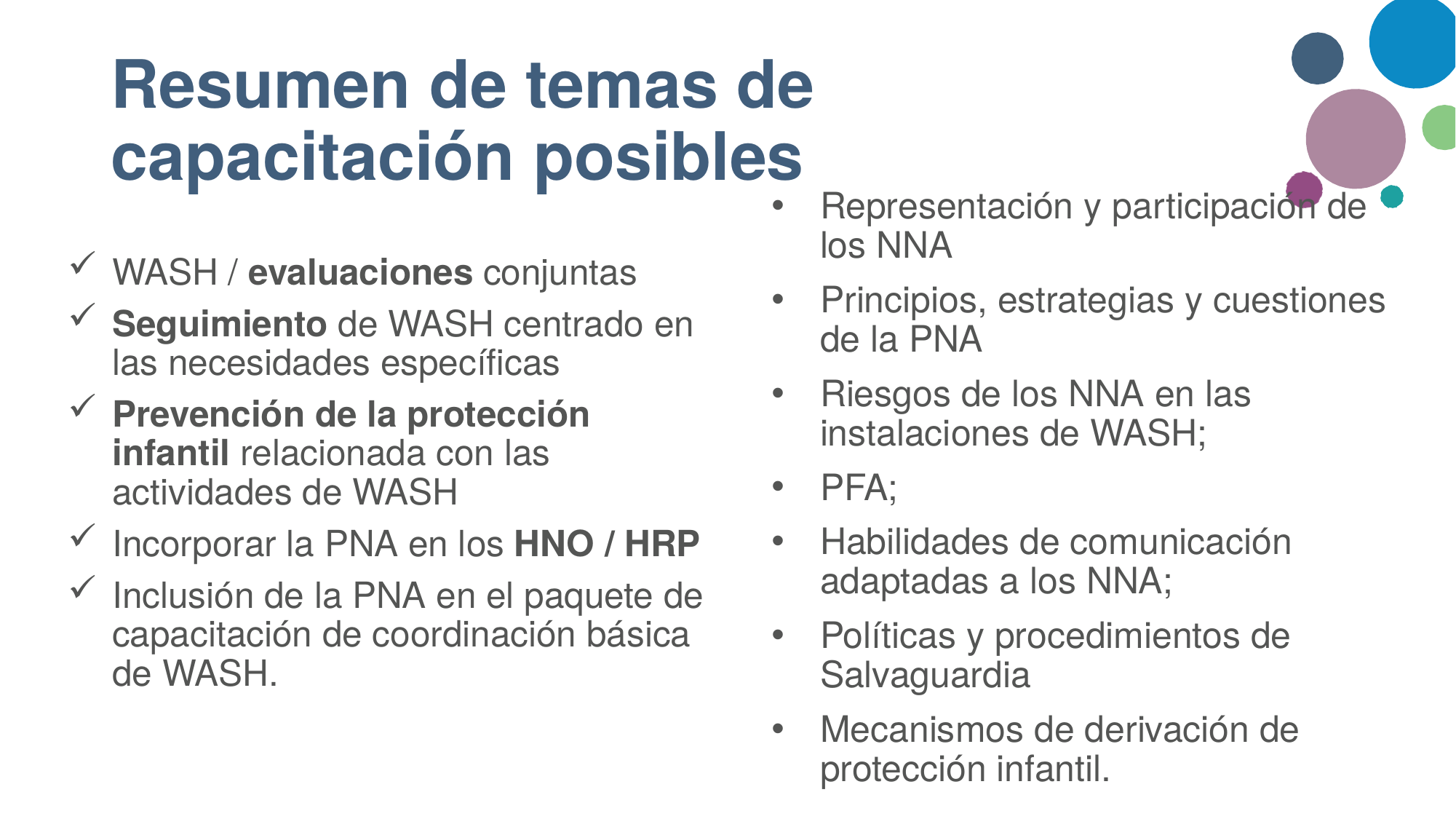

# Resumen de temas de capacitación posibles
Representación y participación de los NNA
Principios, estrategias y cuestiones de la PNA
Riesgos de los NNA en las instalaciones de WASH;
PFA;
Habilidades de comunicación adaptadas a los NNA;
Políticas y procedimientos de Salvaguardia
Mecanismos de derivación de protección infantil.
WASH / evaluaciones conjuntas
Seguimiento de WASH centrado en las necesidades específicas
Prevención de la protección infantil relacionada con las actividades de WASH
Incorporar la PNA en los HNO / HRP
Inclusión de la PNA en el paquete de capacitación de coordinación básica de WASH.